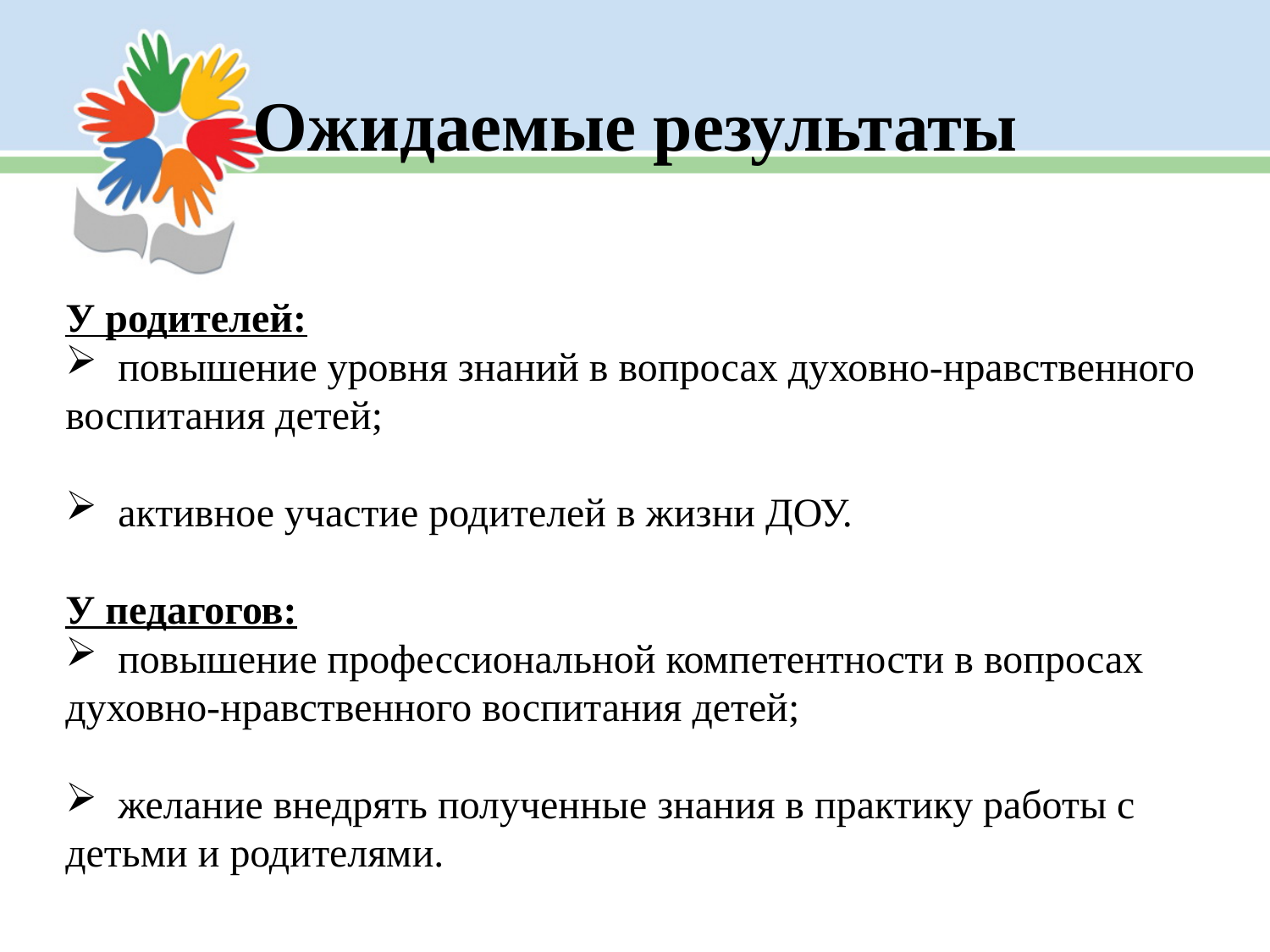

Ожидаемые результаты
У родителей:
  повышение уровня знаний в вопросах духовно-нравственного воспитания детей;

  активное участие родителей в жизни ДОУ.

У педагогов:
  повышение профессиональной компетентности в вопросах духовно-нравственного воспитания детей;

  желание внедрять полученные знания в практику работы с детьми и родителями.